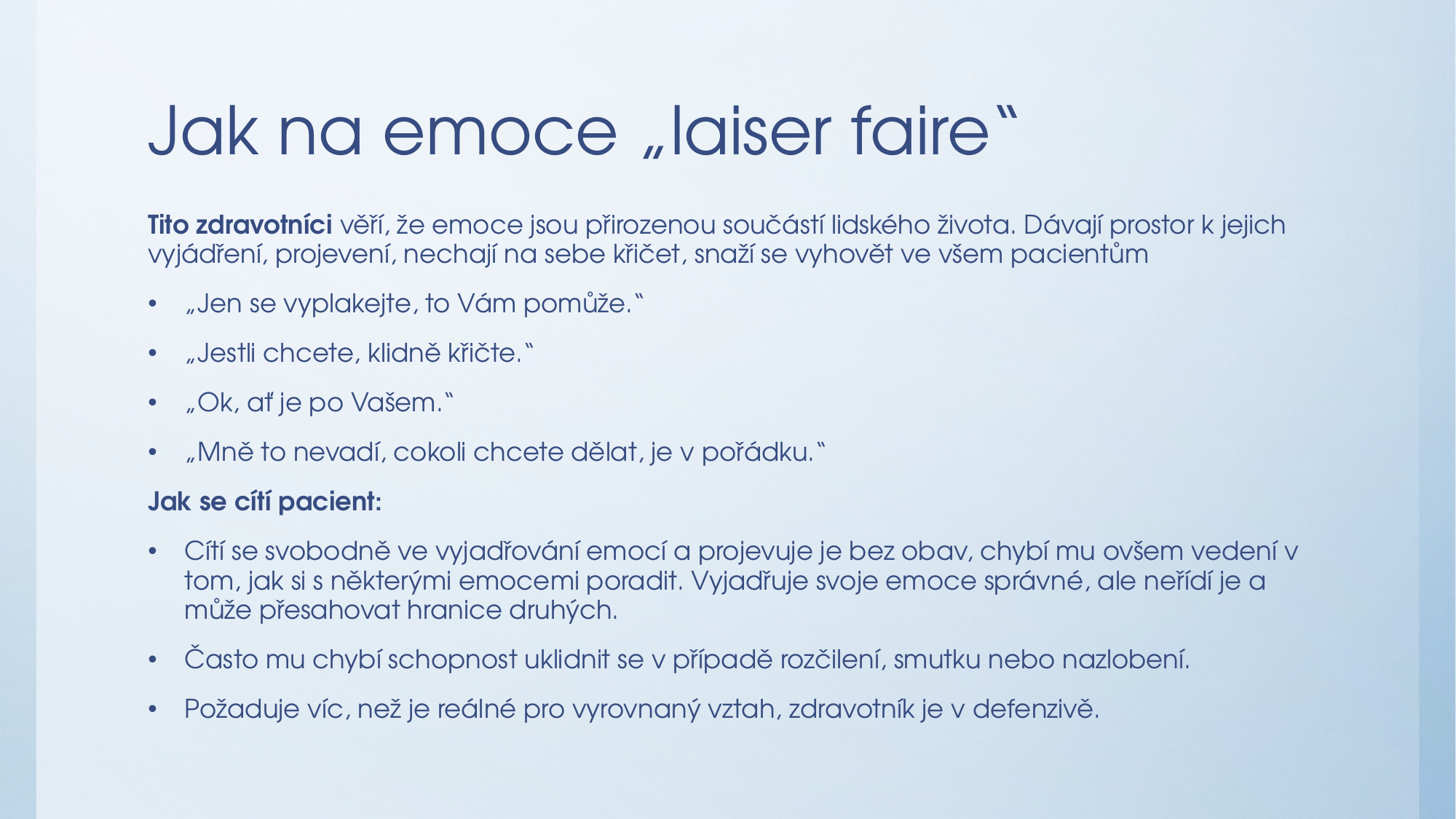

# Jak na emoce „laiser faire“
Tito zdravotníci věří, že emoce jsou přirozenou součástí lidského života. Dávají prostor k jejich vyjádření, projevení, nechají na sebe křičet, snaží se vyhovět ve všem pacientům
„Jen se vyplakejte, to Vám pomůže.“
„Jestli chcete, klidně křičte.“
„Ok, ať je po Vašem.“
„Mně to nevadí, cokoli chcete dělat, je v pořádku.“
Jak se cítí pacient:
Cítí se svobodně ve vyjadřování emocí a projevuje je bez obav, chybí mu ovšem vedení v tom, jak si s některými emocemi poradit. Vyjadřuje svoje emoce správné, ale neřídí je a může přesahovat hranice druhých.
Často mu chybí schopnost uklidnit se v případě rozčilení, smutku nebo nazlobení.
Požaduje víc, než je reálné pro vyrovnaný vztah, zdravotník je v defenzivě.